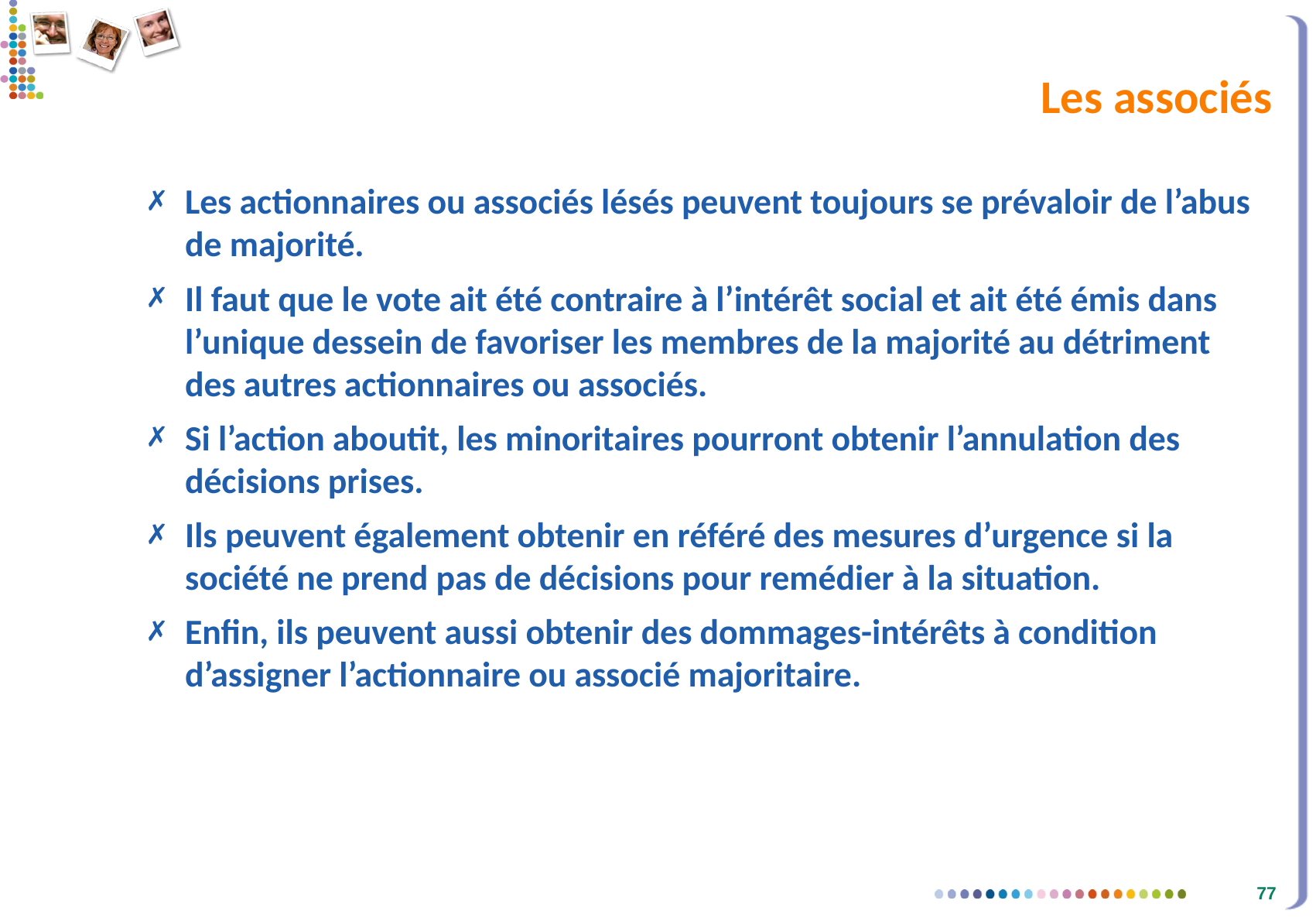

# Les associés
Les actionnaires ou associés lésés peuvent toujours se prévaloir de l’abus de majorité.
Il faut que le vote ait été contraire à l’intérêt social et ait été émis dans l’unique dessein de favoriser les membres de la majorité au détriment des autres actionnaires ou associés.
Si l’action aboutit, les minoritaires pourront obtenir l’annulation des décisions prises.
Ils peuvent également obtenir en référé des mesures d’urgence si la société ne prend pas de décisions pour remédier à la situation.
Enfin, ils peuvent aussi obtenir des dommages-intérêts à condition d’assigner l’actionnaire ou associé majoritaire.